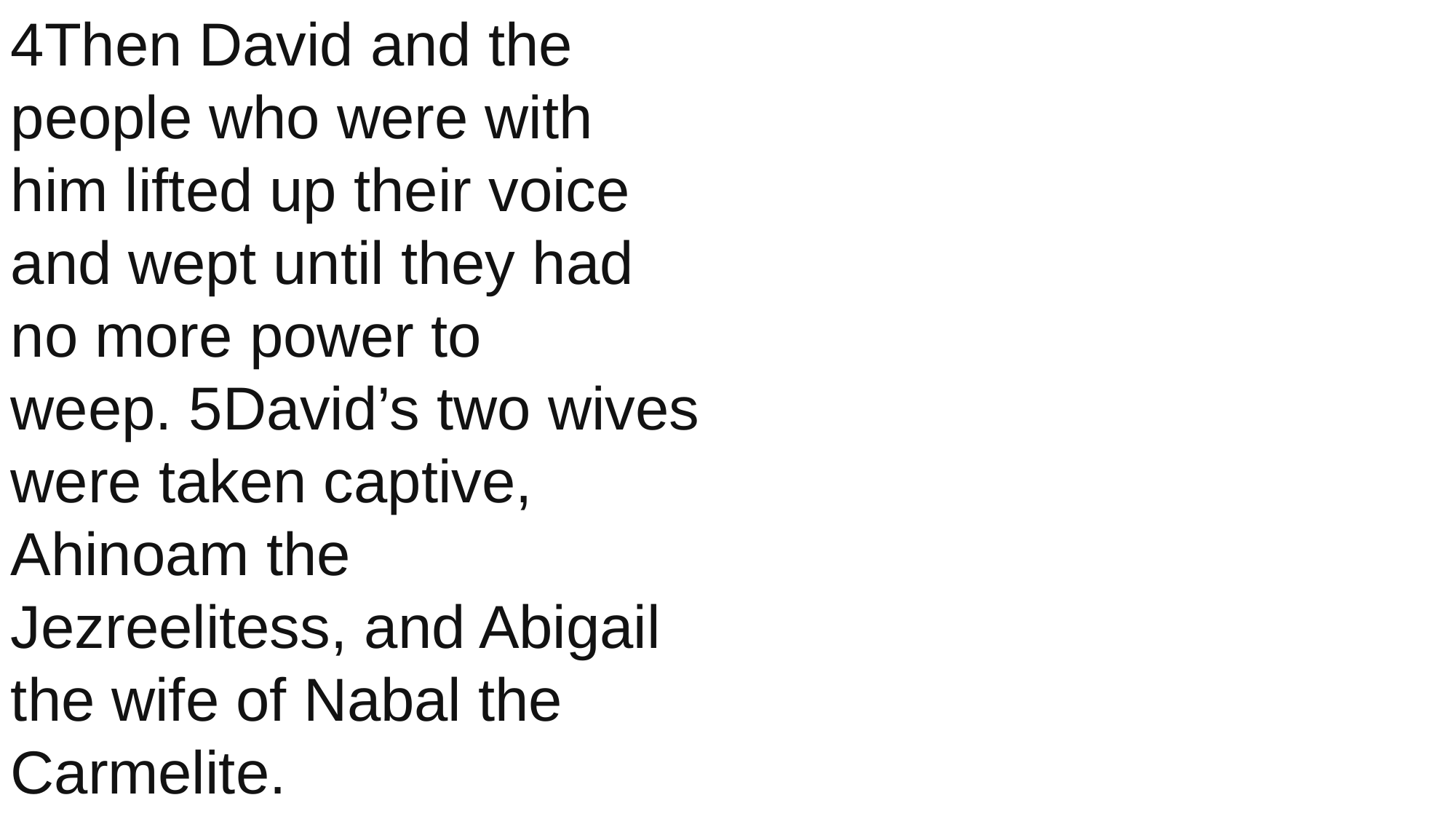

4Then David and the people who were with him lifted up their voice and wept until they had no more power to weep. 5David’s two wives were taken captive, Ahinoam the Jezreelitess, and Abigail the wife of Nabal the Carmelite.